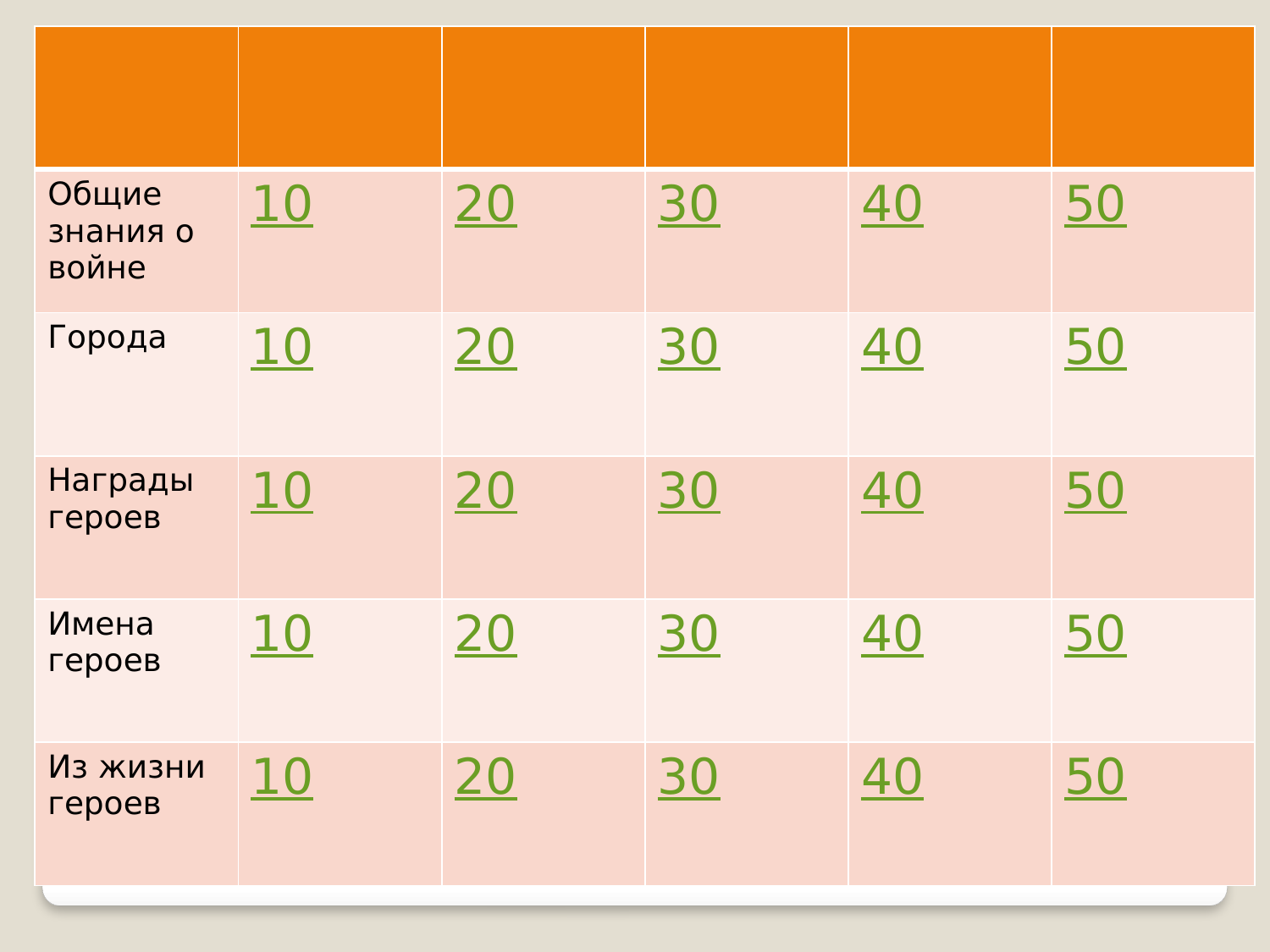

|  |  |  |  |  |  |
| --- | --- | --- | --- | --- | --- |
| Общие знания о войне | 10 | 20 | 30 | 40 | 50 |
| Города | 10 | 20 | 30 | 40 | 50 |
| Награды героев | 10 | 20 | 30 | 40 | 50 |
| Имена героев | 10 | 20 | 30 | 40 | 50 |
| Из жизни героев | 10 | 20 | 30 | 40 | 50 |